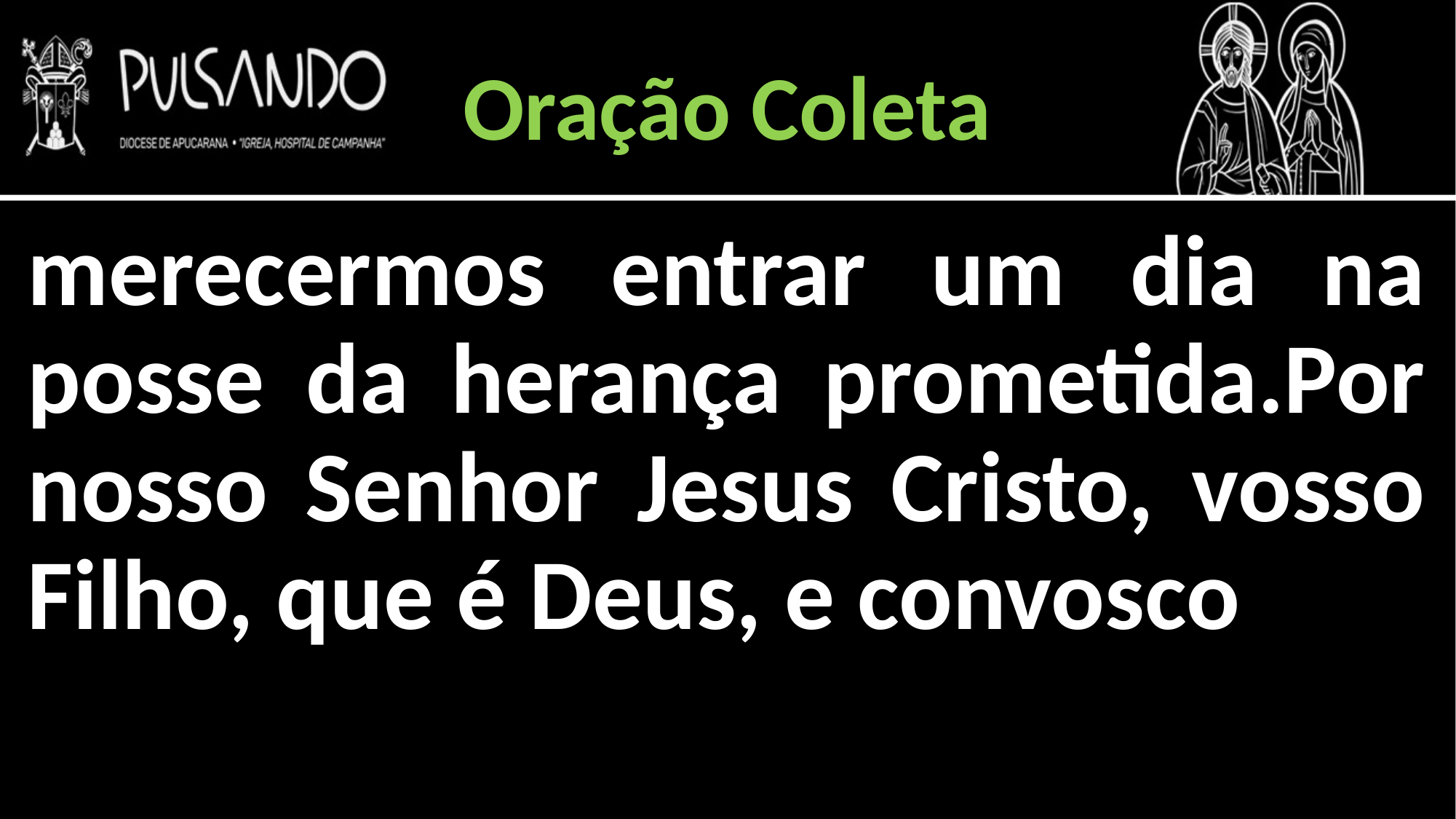

Oração Coleta
merecermos entrar um dia na posse da herança prometida.Por nosso Senhor Jesus Cristo, vosso Filho, que é Deus, e convosco